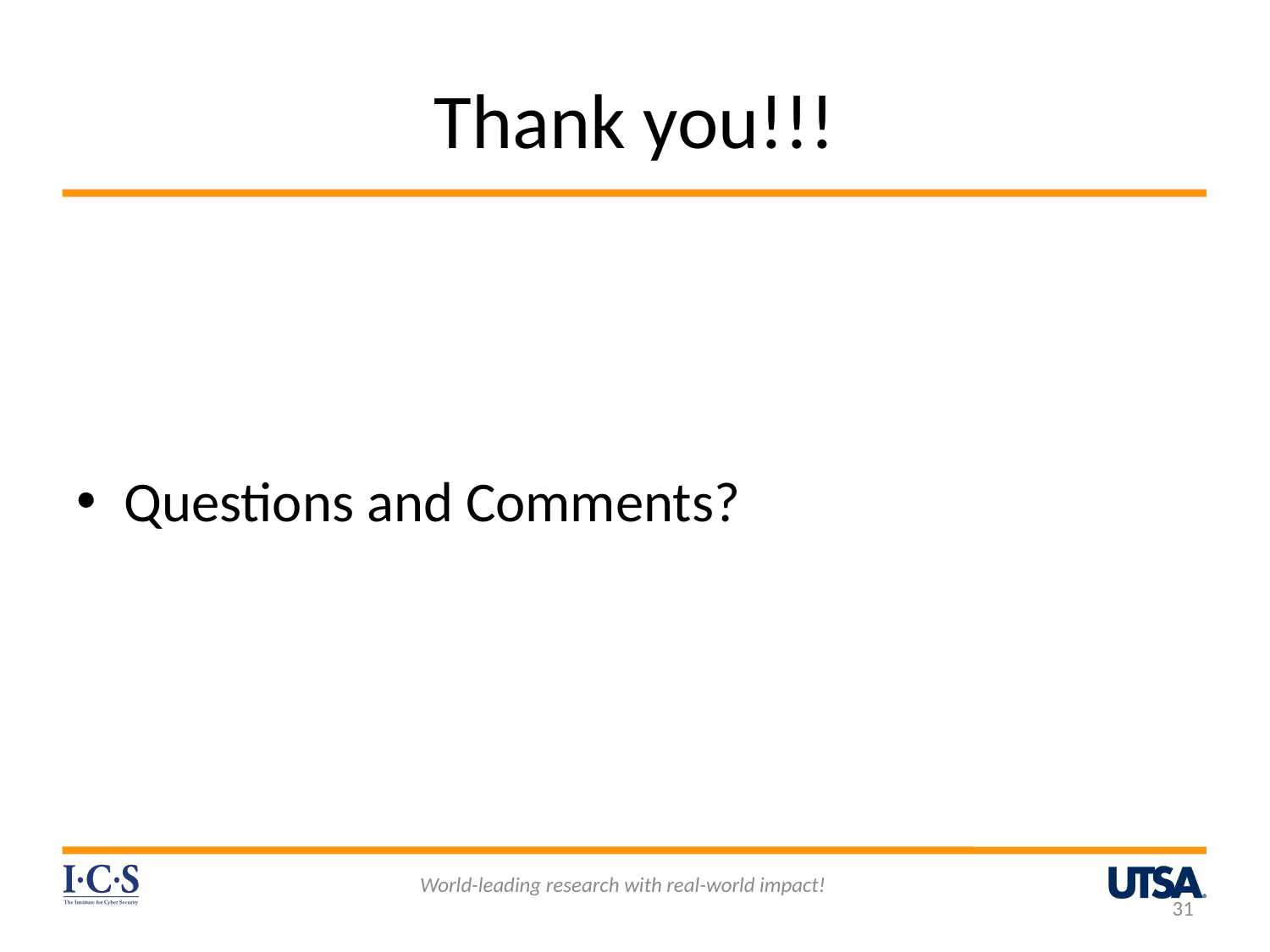

# Thank you!!!

Questions and Comments?

World-leading research with real-world impact!
31